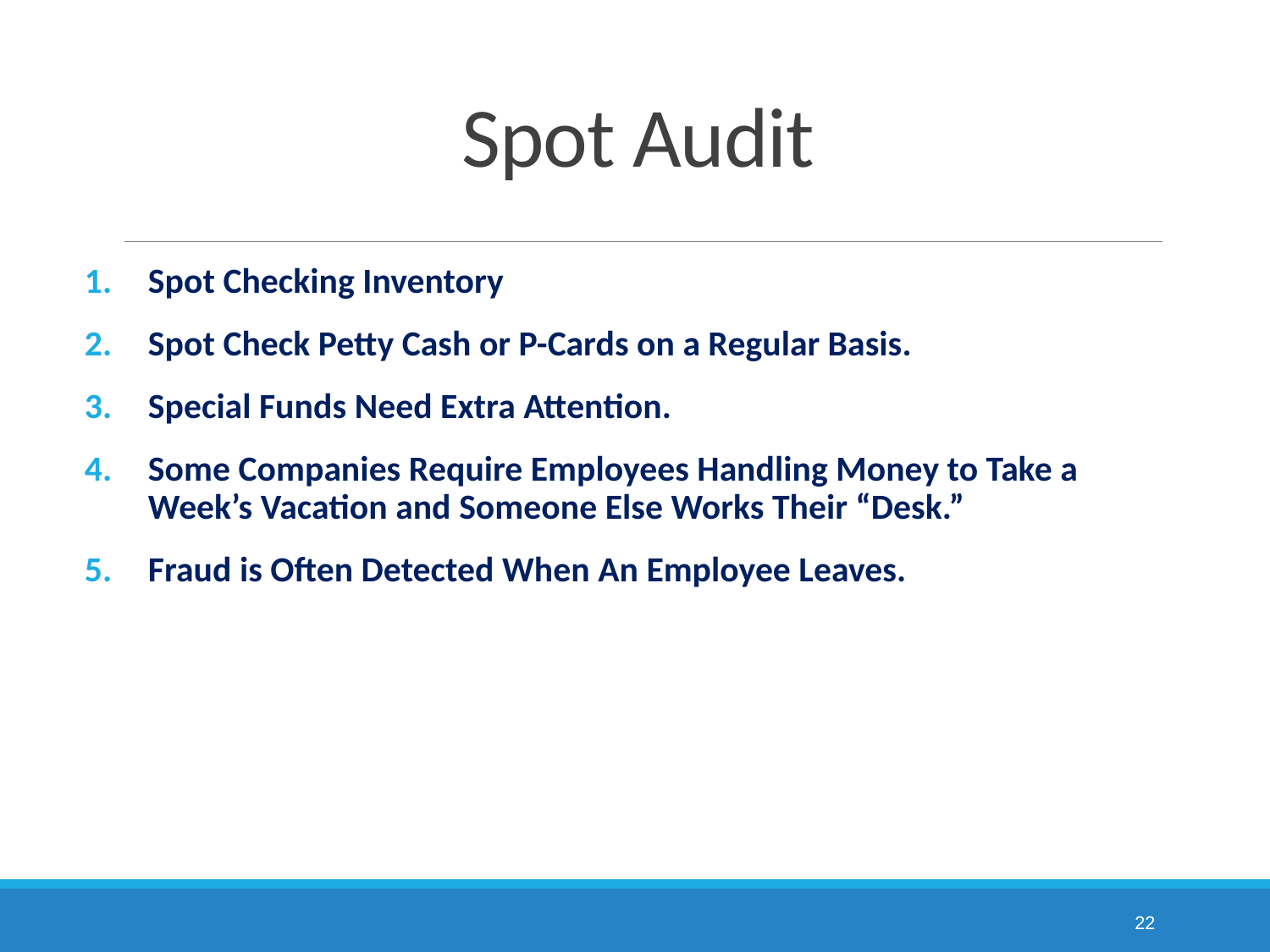

# Spot Audit
Spot Checking Inventory
Spot Check Petty Cash or P-Cards on a Regular Basis.
Special Funds Need Extra Attention.
Some Companies Require Employees Handling Money to Take a Week’s Vacation and Someone Else Works Their “Desk.”
Fraud is Often Detected When An Employee Leaves.
22